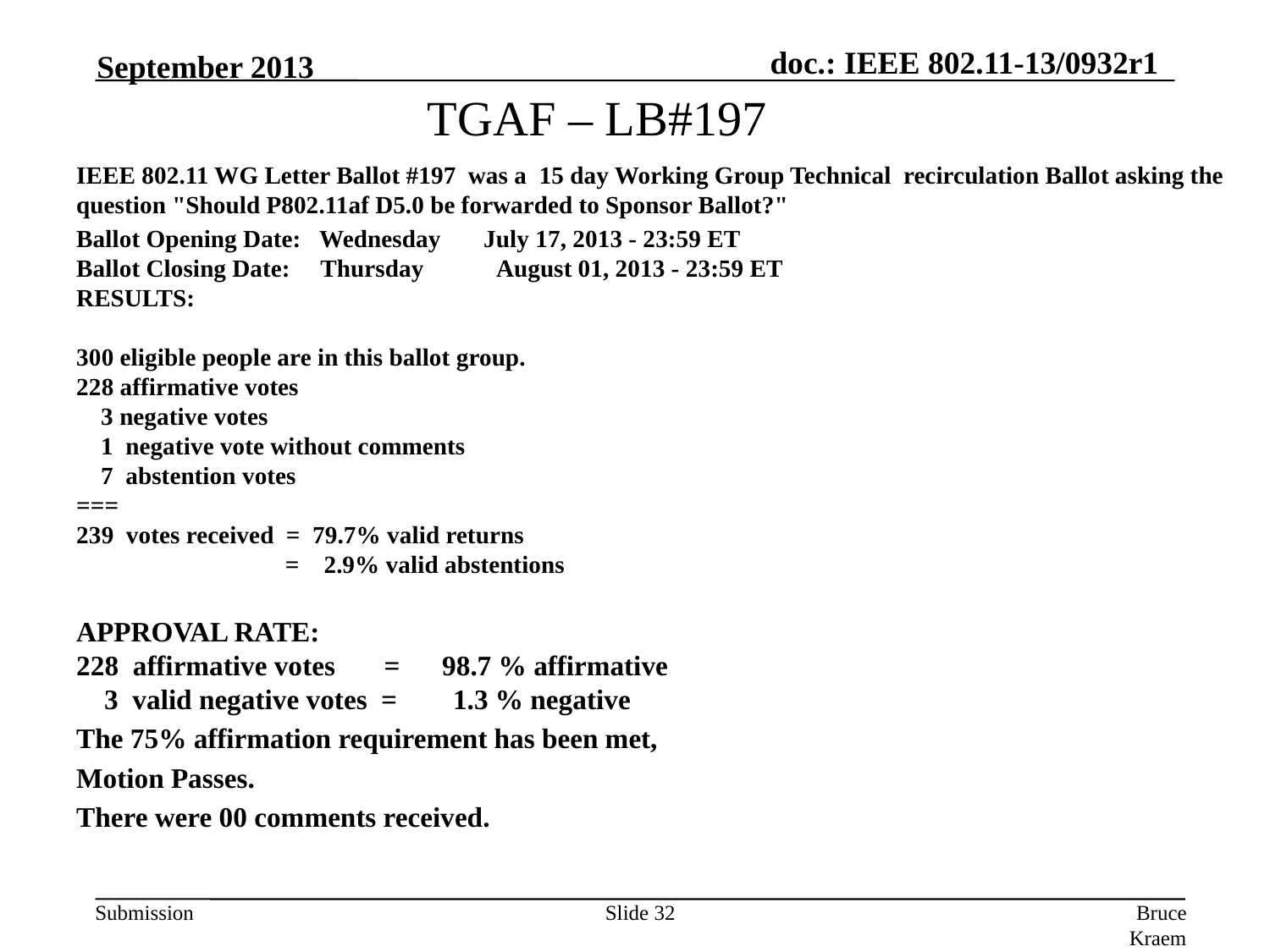

September 2013
TGAF – LB#197
# IEEE 802.11 WG Letter Ballot #197  was a  15 day Working Group Technical  recirculation Ballot asking the question "Should P802.11af D5.0 be forwarded to Sponsor Ballot?"
Ballot Opening Date:   Wednesday       July 17, 2013 - 23:59 ET
Ballot Closing Date:     Thursday            August 01, 2013 - 23:59 ET
RESULTS:
300 eligible people are in this ballot group.  
228 affirmative votes 
    3 negative votes
    1  negative vote without comments
    7  abstention votes
===  
239  votes received  =  79.7% valid returns
                                  =    2.9% valid abstentions
  
APPROVAL RATE:
228  affirmative votes       =      98.7 % affirmative
    3  valid negative votes  =        1.3 % negative
The 75% affirmation requirement has been met,
Motion Passes.
There were 00 comments received.

Slide 32
Bruce Kraemer, Marvell